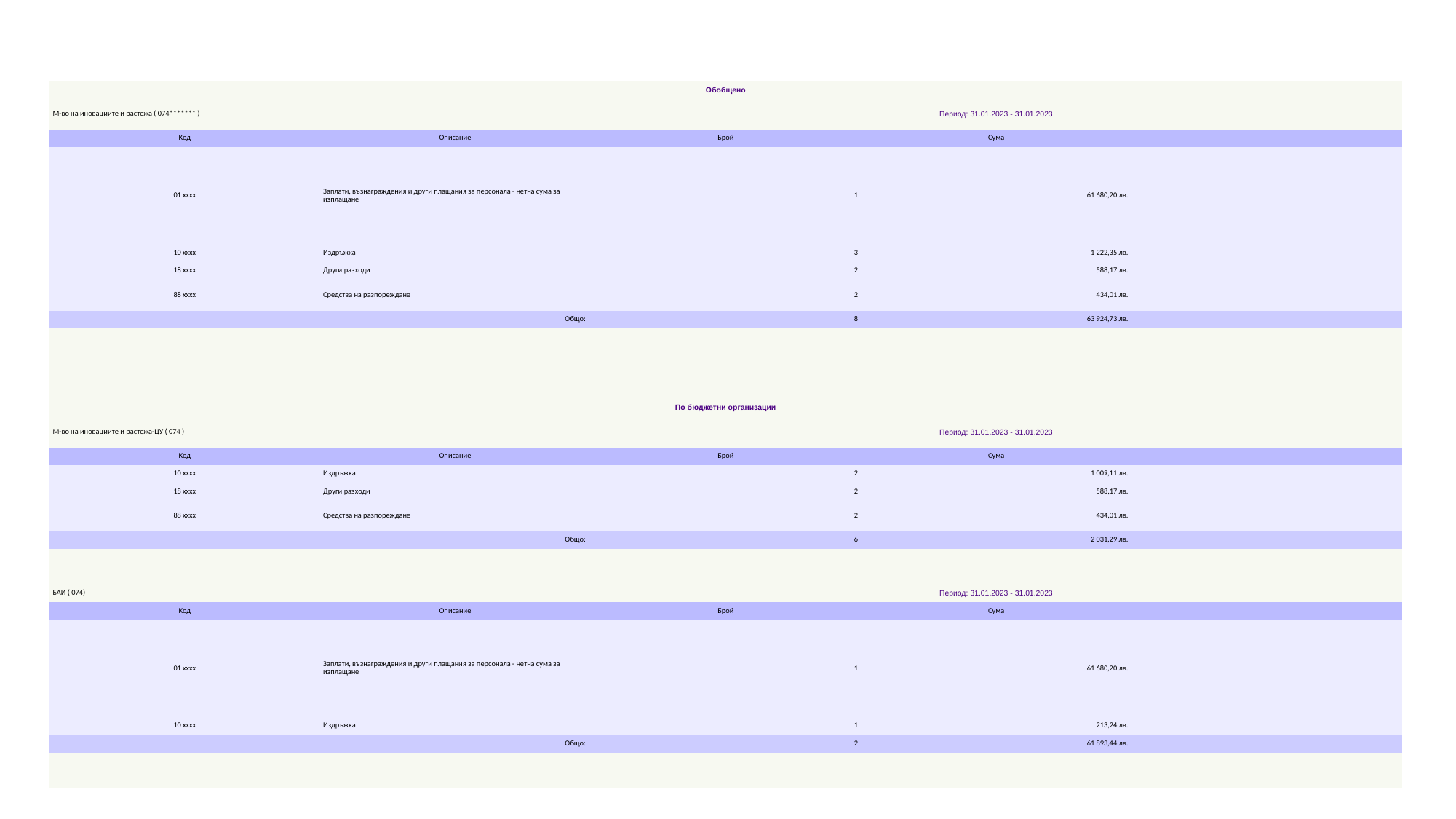

| Обобщено |  |  |  |  |
| --- | --- | --- | --- | --- |
| М-во на иновациите и растежа ( 074\*\*\*\*\*\*\* ) |  | Период: 31.01.2023 - 31.01.2023 |  |  |
| Код | Описание | Брой | Сума |  |
| 01 xxxx | Заплати, възнаграждения и други плащания за персонала - нетна сума за изплащане | 1 | 61 680,20 лв. |  |
| 10 xxxx | Издръжка | 3 | 1 222,35 лв. |  |
| 18 xxxx | Други разходи | 2 | 588,17 лв. |  |
| 88 xxxx | Средства на разпореждане | 2 | 434,01 лв. |  |
| Общо: |  | 8 | 63 924,73 лв. |  |
|  |  |  |  |  |
|  |  |  |  |  |
|  |  |  |  |  |
|  |  |  |  |  |
| По бюджетни организации |  |  |  |  |
| М-во на иновациите и растежа-ЦУ ( 074 ) |  | Период: 31.01.2023 - 31.01.2023 |  |  |
| Код | Описание | Брой | Сума |  |
| 10 xxxx | Издръжка | 2 | 1 009,11 лв. |  |
| 18 xxxx | Други разходи | 2 | 588,17 лв. |  |
| 88 xxxx | Средства на разпореждане | 2 | 434,01 лв. |  |
| Общо: |  | 6 | 2 031,29 лв. |  |
|  |  |  |  |  |
|  |  |  |  |  |
| БАИ ( 074) |  | Период: 31.01.2023 - 31.01.2023 |  |  |
| Код | Описание | Брой | Сума |  |
| 01 xxxx | Заплати, възнаграждения и други плащания за персонала - нетна сума за изплащане | 1 | 61 680,20 лв. |  |
| 10 xxxx | Издръжка | 1 | 213,24 лв. |  |
| Общо: |  | 2 | 61 893,44 лв. |  |
|  |  |  |  |  |
|  |  |  |  |  |
#